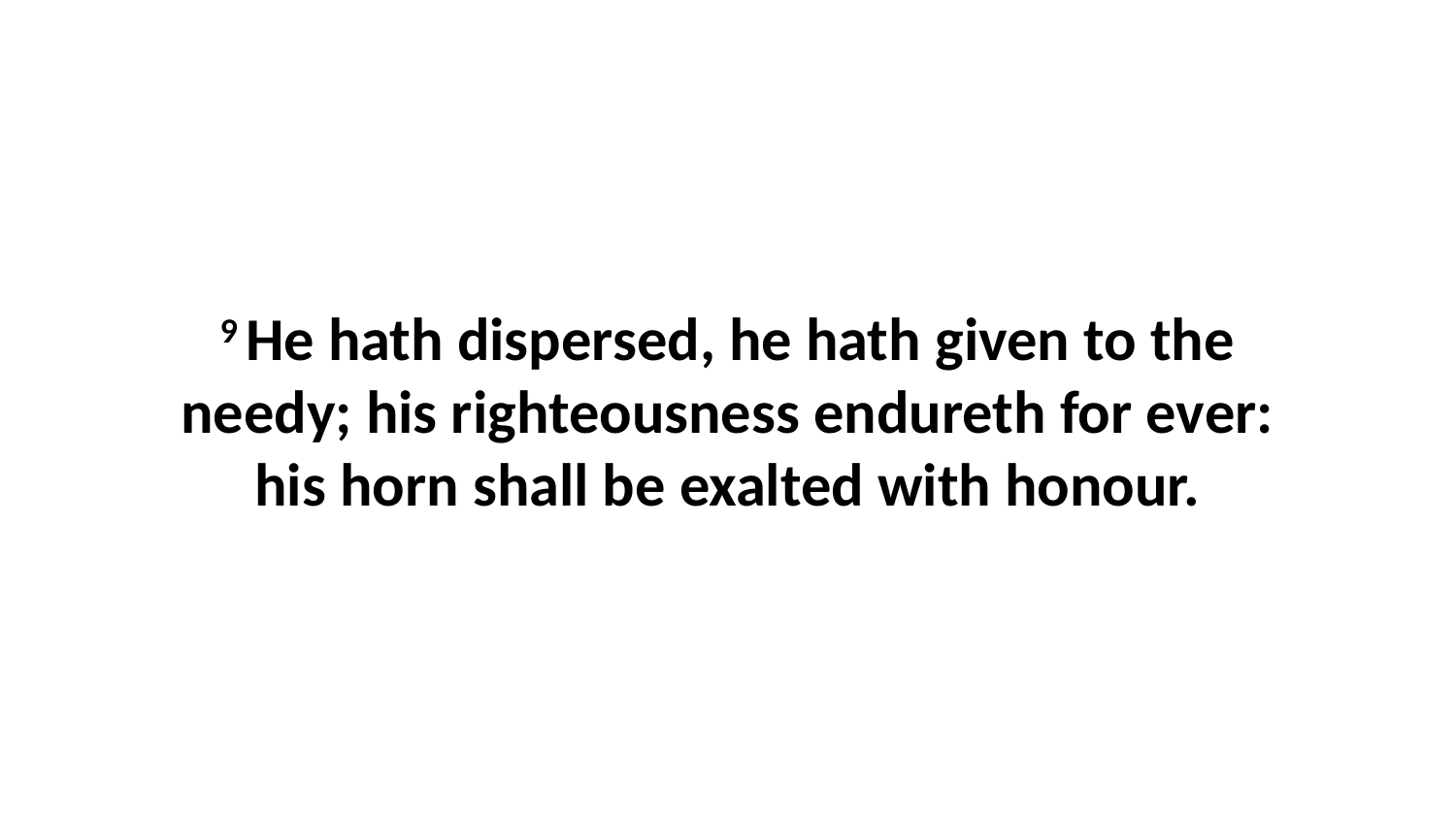

9 He hath dispersed, he hath given to the needy; his righteousness endureth for ever: his horn shall be exalted with honour.